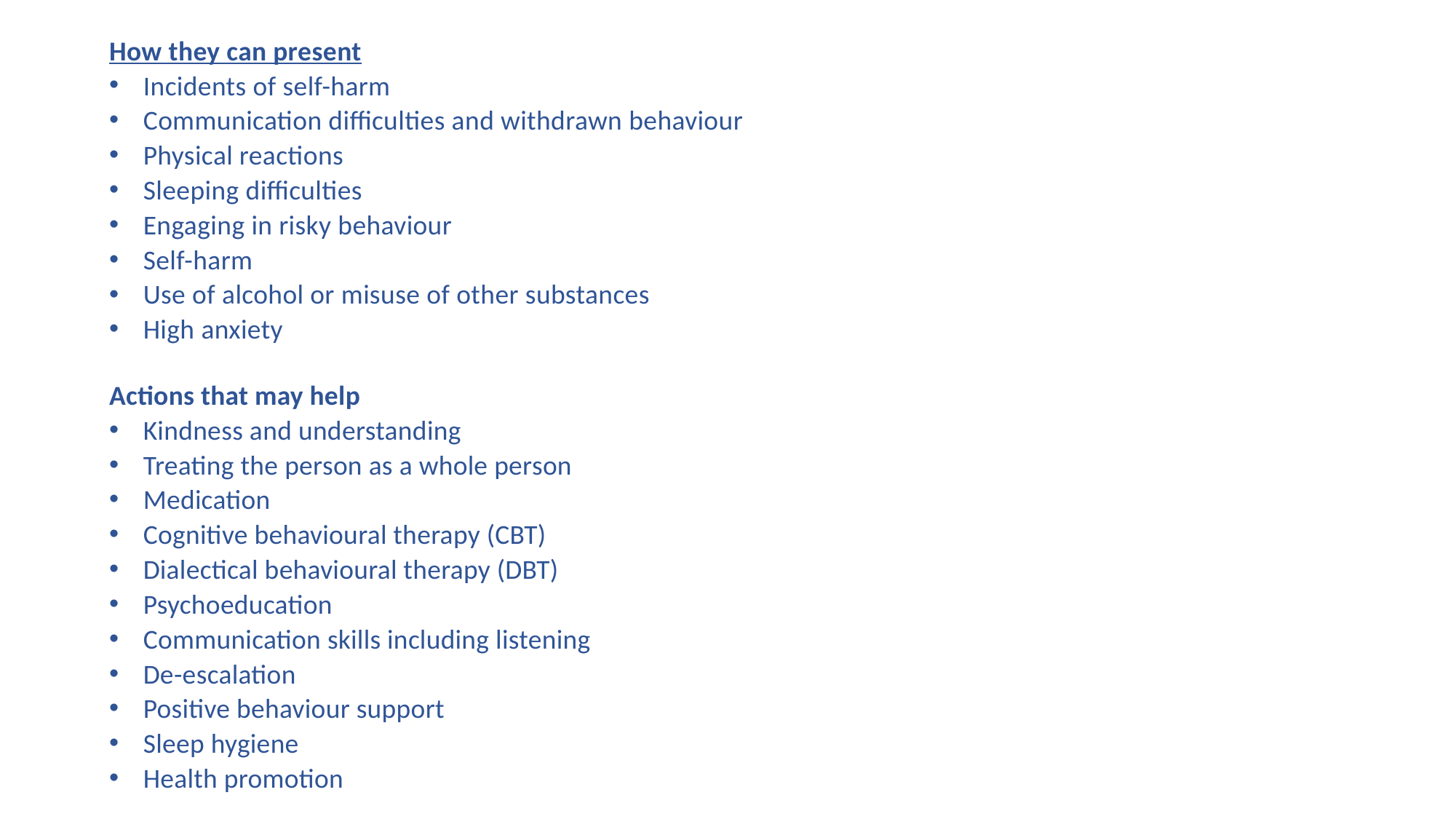

How they can present
Incidents of self-harm
Communication difficulties and withdrawn behaviour
Physical reactions
Sleeping difficulties
Engaging in risky behaviour
Self-harm
Use of alcohol or misuse of other substances
High anxiety

Actions that may help
Kindness and understanding
Treating the person as a whole person
Medication
Cognitive behavioural therapy (CBT)
Dialectical behavioural therapy (DBT)
Psychoeducation
Communication skills including listening
De-escalation
Positive behaviour support
Sleep hygiene
Health promotion